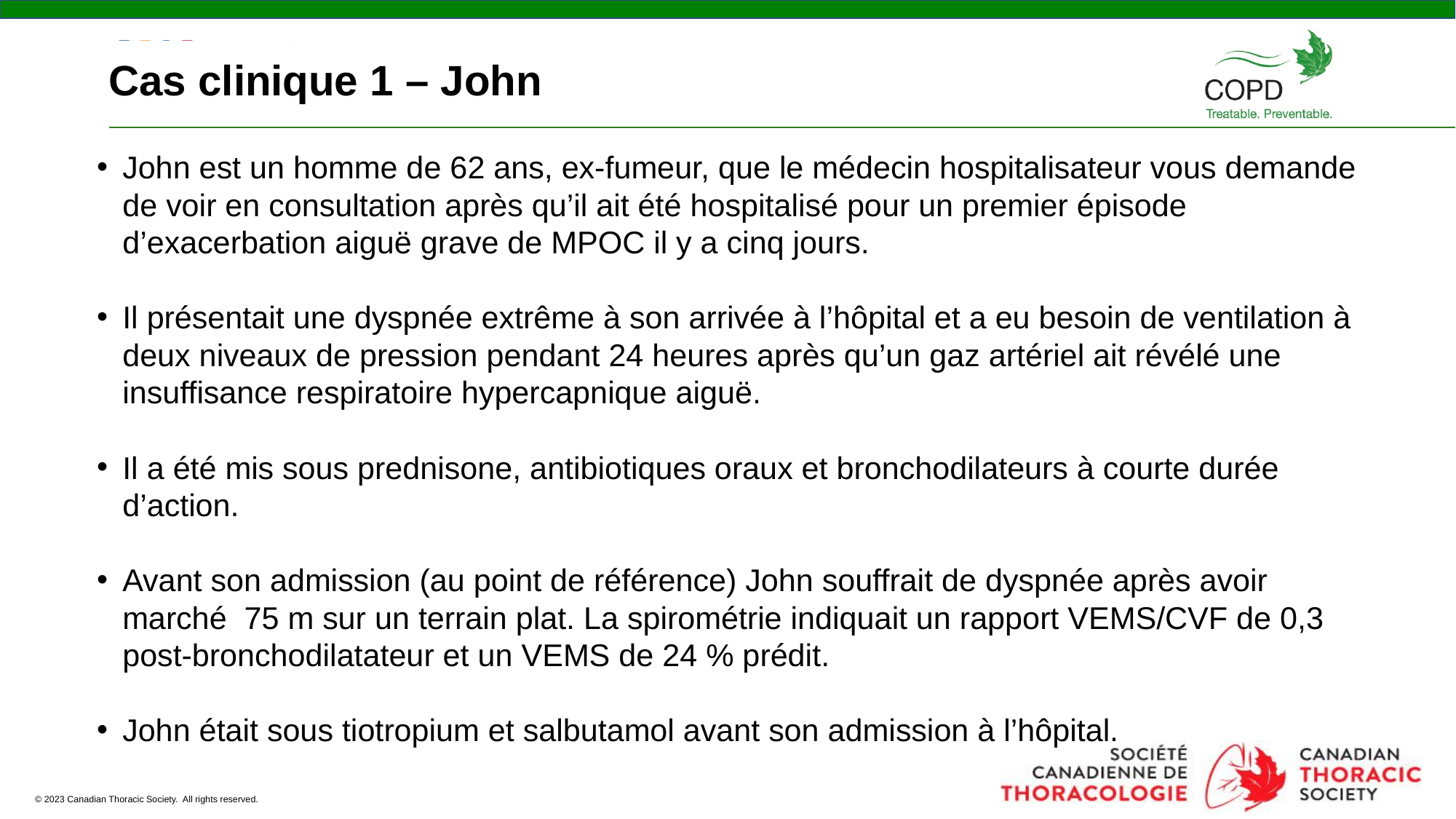

# Cas clinique 1 – John
John est un homme de 62 ans, ex-fumeur, que le médecin hospitalisateur vous demande de voir en consultation après qu’il ait été hospitalisé pour un premier épisode d’exacerbation aiguë grave de MPOC il y a cinq jours.

Il présentait une dyspnée extrême à son arrivée à l’hôpital et a eu besoin de ventilation à deux niveaux de pression pendant 24 heures après qu’un gaz artériel ait révélé une insuffisance respiratoire hypercapnique aiguë.

Il a été mis sous prednisone, antibiotiques oraux et bronchodilateurs à courte durée d’action.

Avant son admission (au point de référence) John souffrait de dyspnée après avoir marché  75 m sur un terrain plat. La spirométrie indiquait un rapport VEMS/CVF de 0,3 post-bronchodilatateur et un VEMS de 24 % prédit.

John était sous tiotropium et salbutamol avant son admission à l’hôpital.